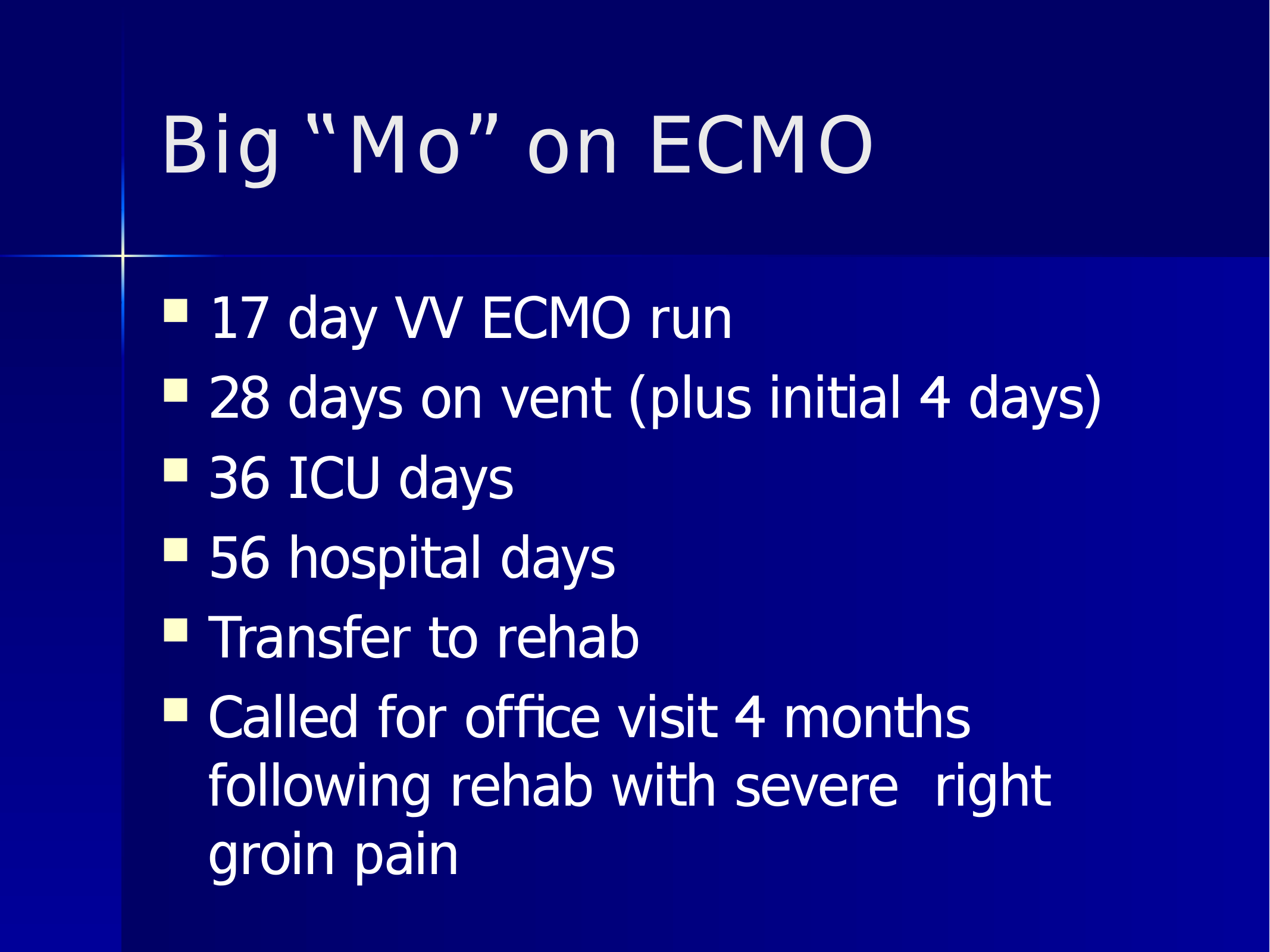

# Big “Mo” on ECMO
17 day VV ECMO run
28 days on vent (plus initial 4 days)
36 ICU days
56 hospital days
Transfer to rehab
Called for office visit 4 months following rehab with severe  right groin pain